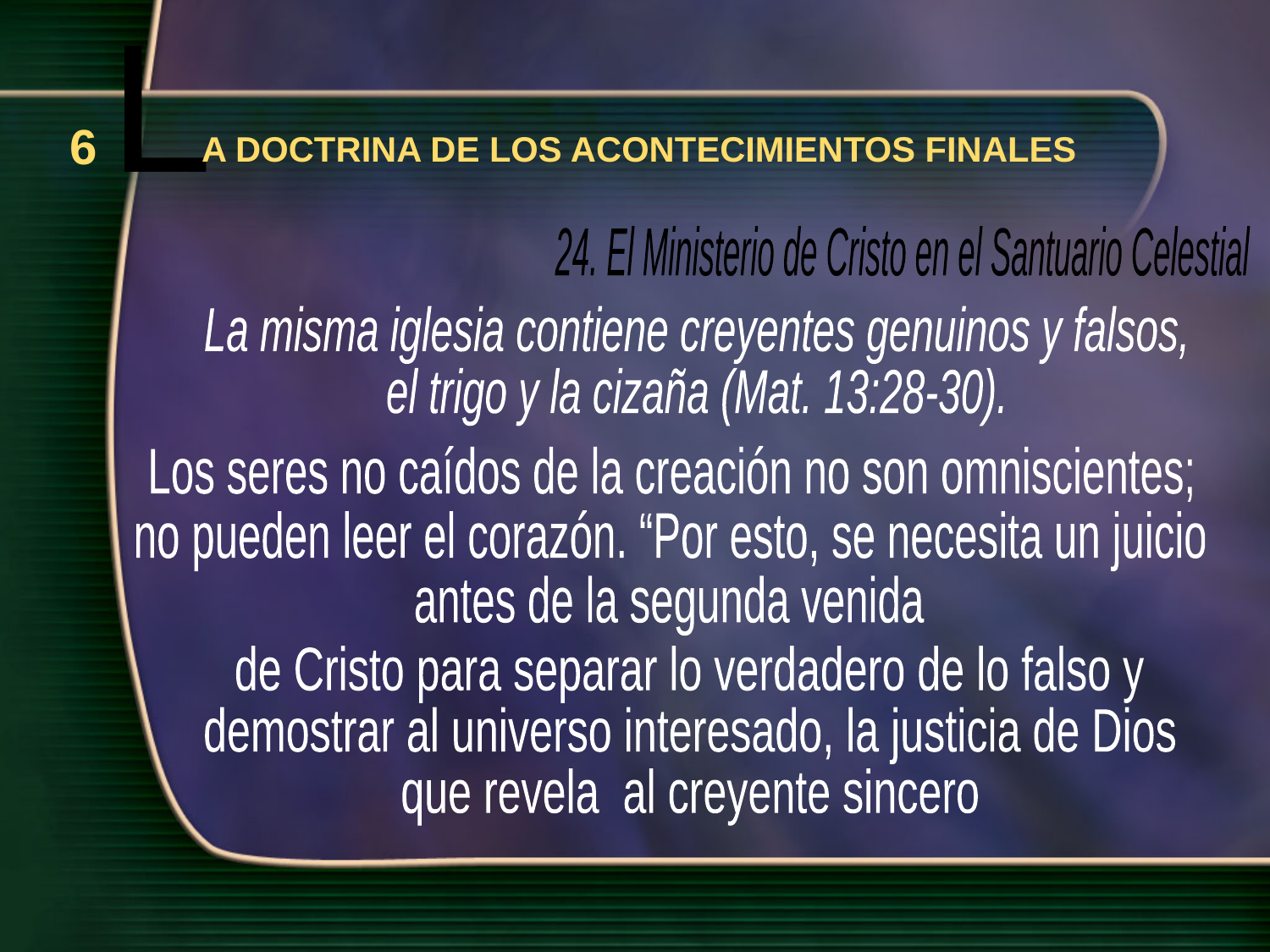

L
6
A DOCTRINA DE LOS ACONTECIMIENTOS FINALES
24. El Ministerio de Cristo en el Santuario Celestial
La misma iglesia contiene creyentes genuinos y falsos,
el trigo y la cizaña (Mat. 13:28-30).
Los seres no caídos de la creación no son omniscientes;
no pueden leer el corazón. “Por esto, se necesita un juicio
antes de la segunda venida
de Cristo para separar lo verdadero de lo falso y
demostrar al universo interesado, la justicia de Dios
que revela  al creyente sincero